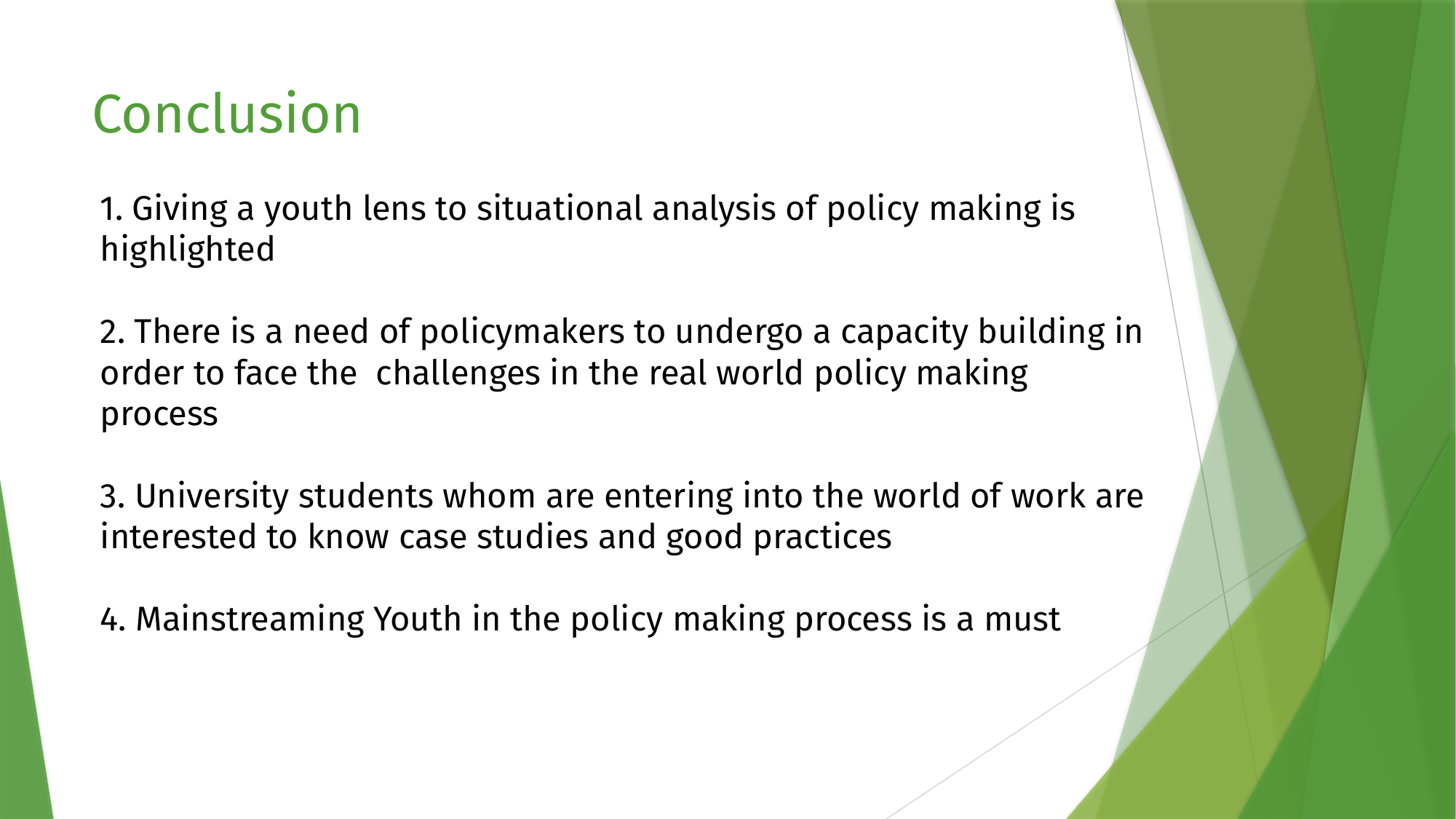

# Conclusion

1. Giving a youth lens to situational analysis of policy making is highlighted

2. There is a need of policymakers to undergo a capacity building in order to face the  challenges in the real world policy making process

3. University students whom are entering into the world of work are interested to know case studies and good practices

4. Mainstreaming Youth in the policy making process is a must